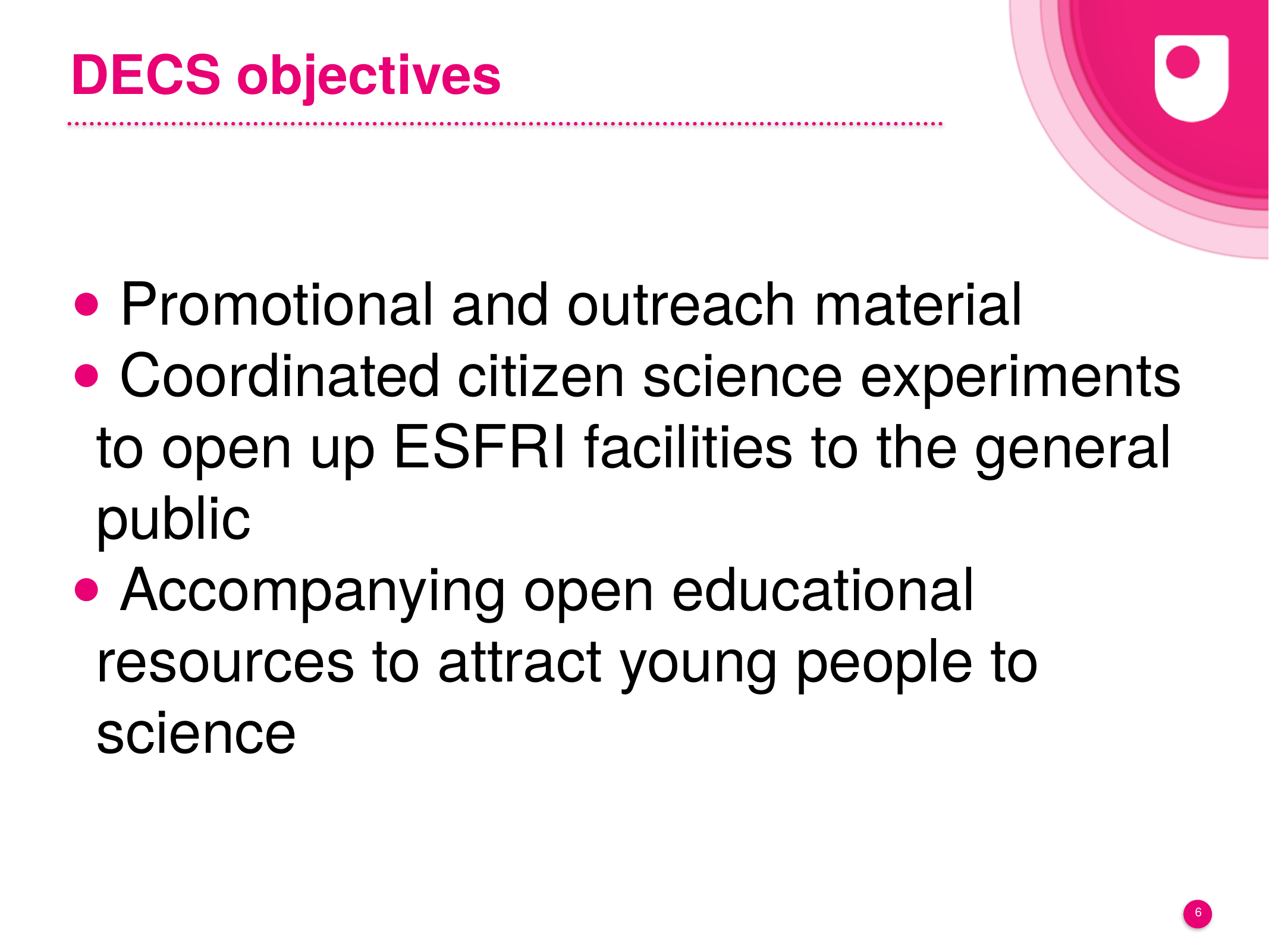

# DECS objectives

 Promotional and outreach material
 Coordinated citizen science experiments to open up ESFRI facilities to the general public
 Accompanying open educational resources to attract young people to science

6